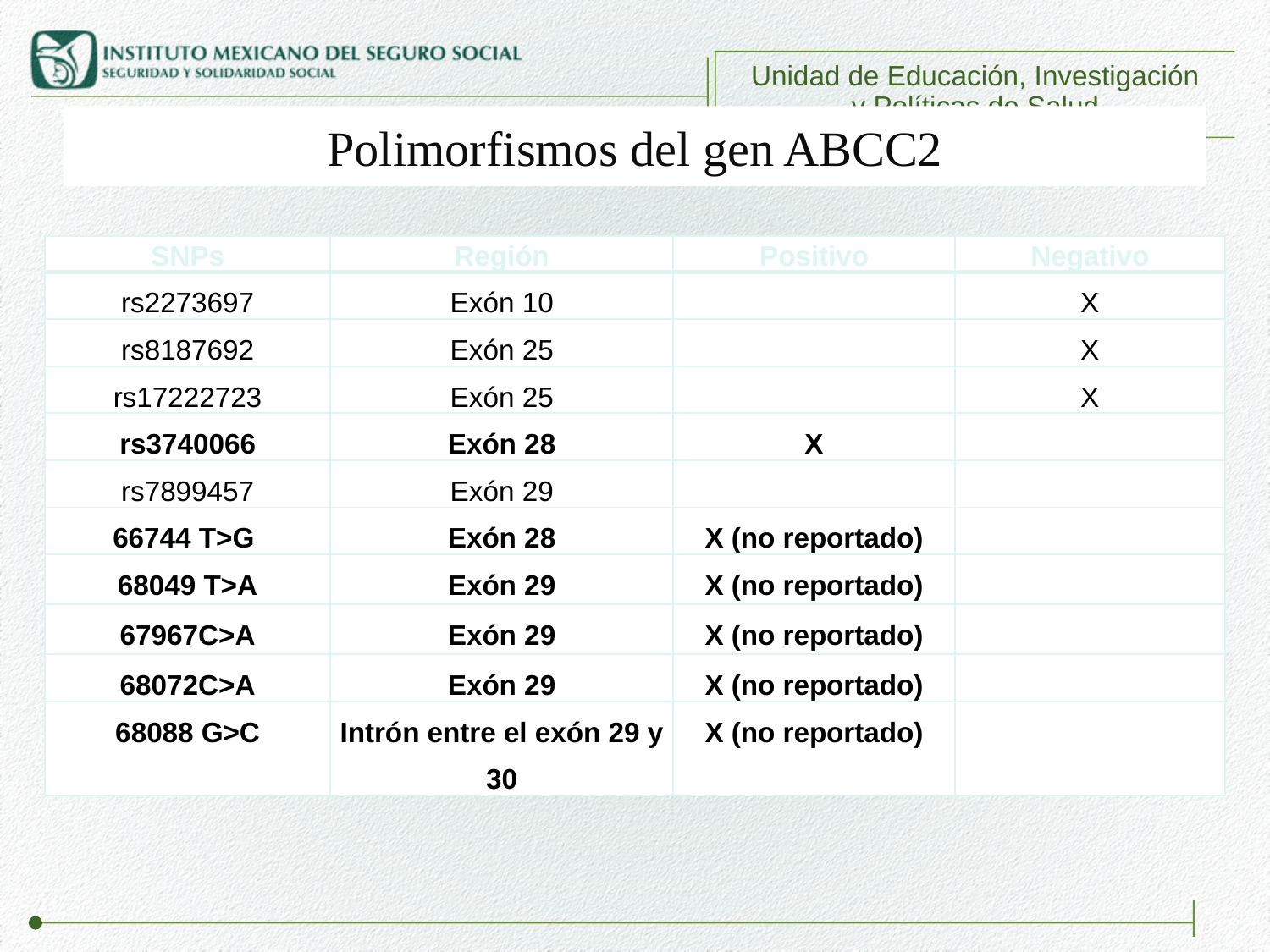

# Polimorfismos del gen ABCC2
| SNPs | Región | Positivo | Negativo |
| --- | --- | --- | --- |
| rs2273697 | Exón 10 |  | X |
| rs8187692 | Exón 25 |  | X |
| rs17222723 | Exón 25 |  | X |
| rs3740066 | Exón 28 | X |  |
| rs7899457 | Exón 29 |  |  |
| 66744 T>G | Exón 28 | X (no reportado) |  |
| 68049 T>A | Exón 29 | X (no reportado) |  |
| 67967C>A | Exón 29 | X (no reportado) |  |
| 68072C>A | Exón 29 | X (no reportado) |  |
| 68088 G>C | Intrón entre el exón 29 y 30 | X (no reportado) |  |